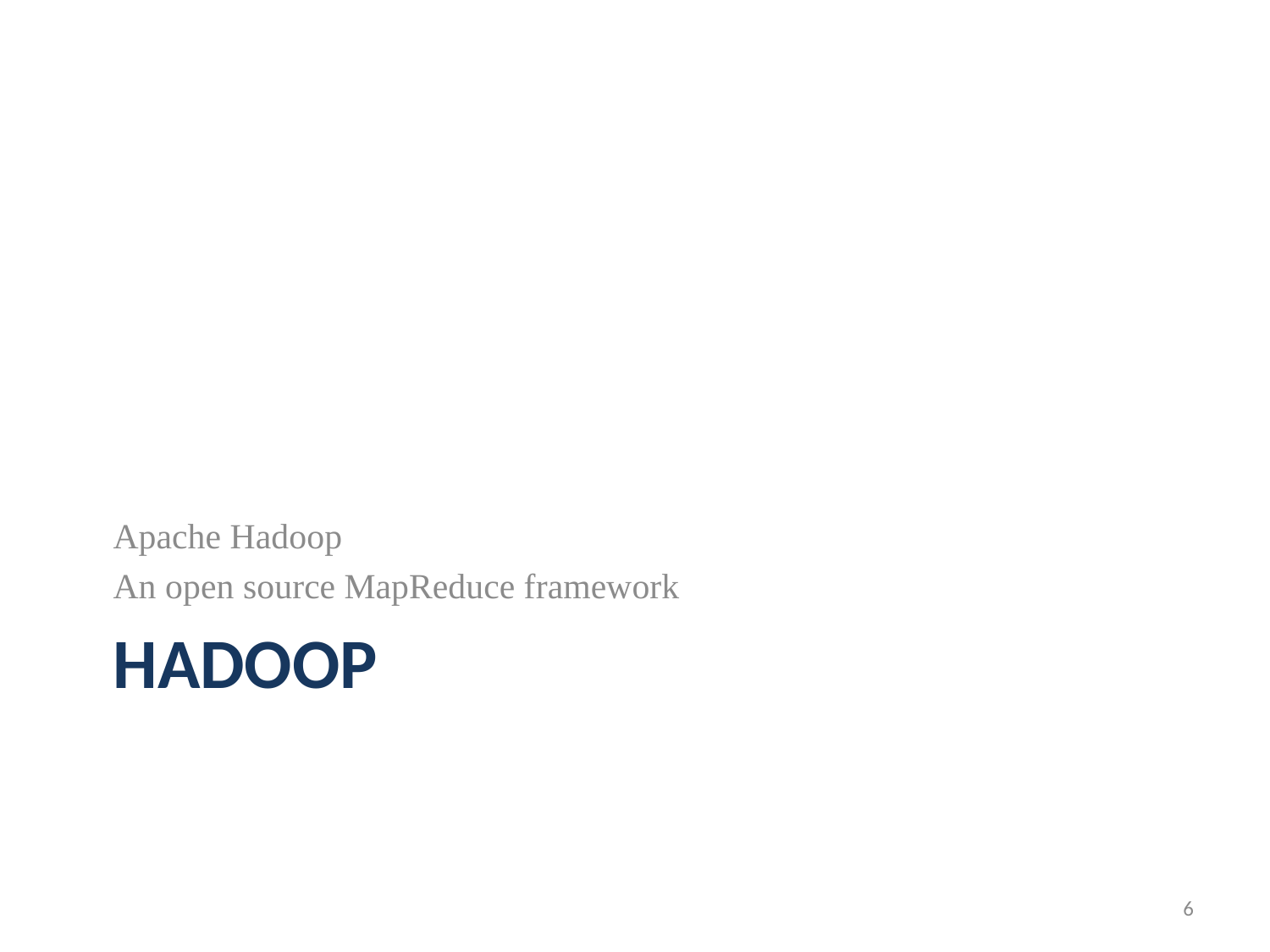

Apache Hadoop
An open source MapReduce framework
# Hadoop
6